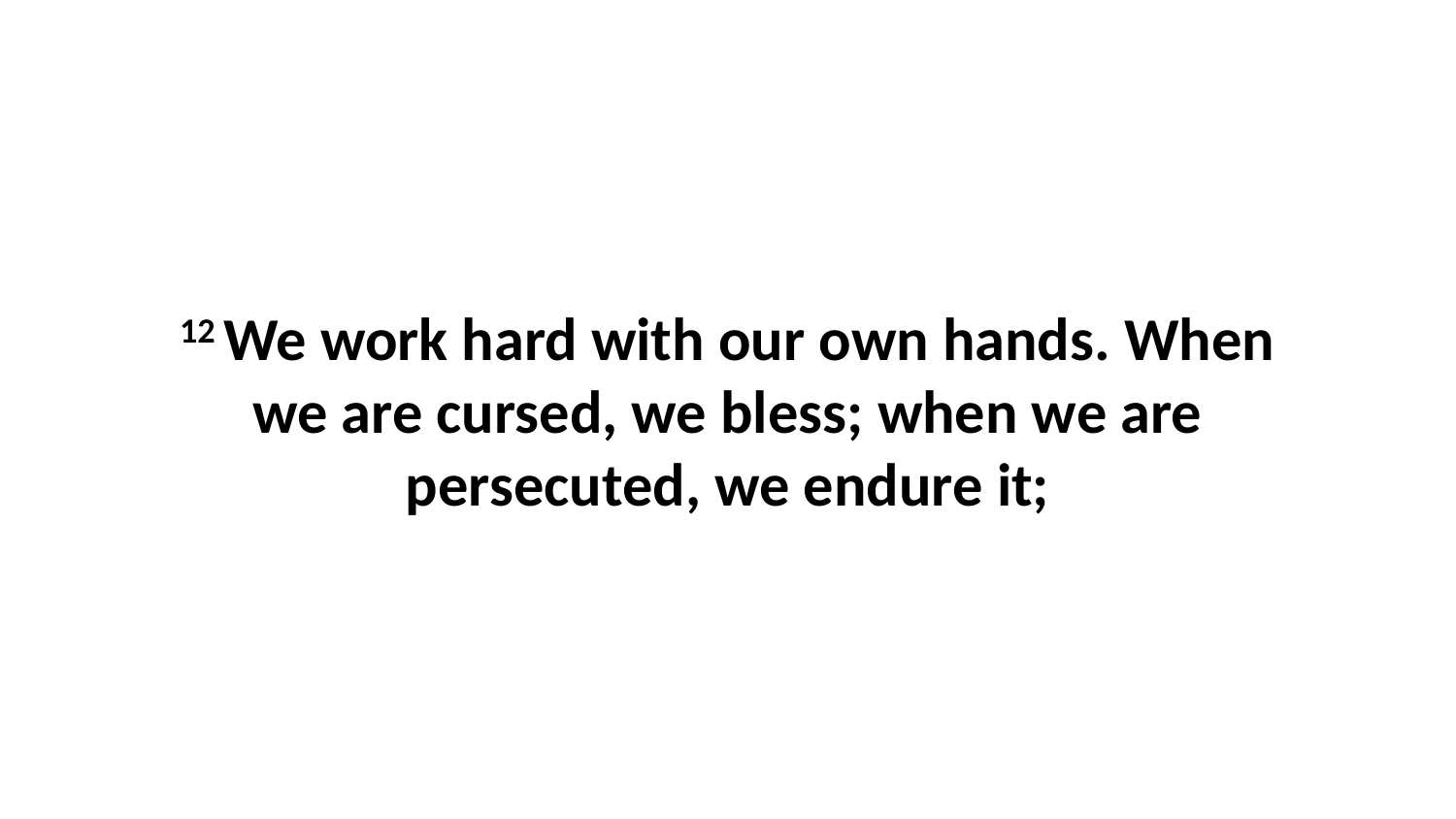

12 We work hard with our own hands. When we are cursed, we bless; when we are persecuted, we endure it;